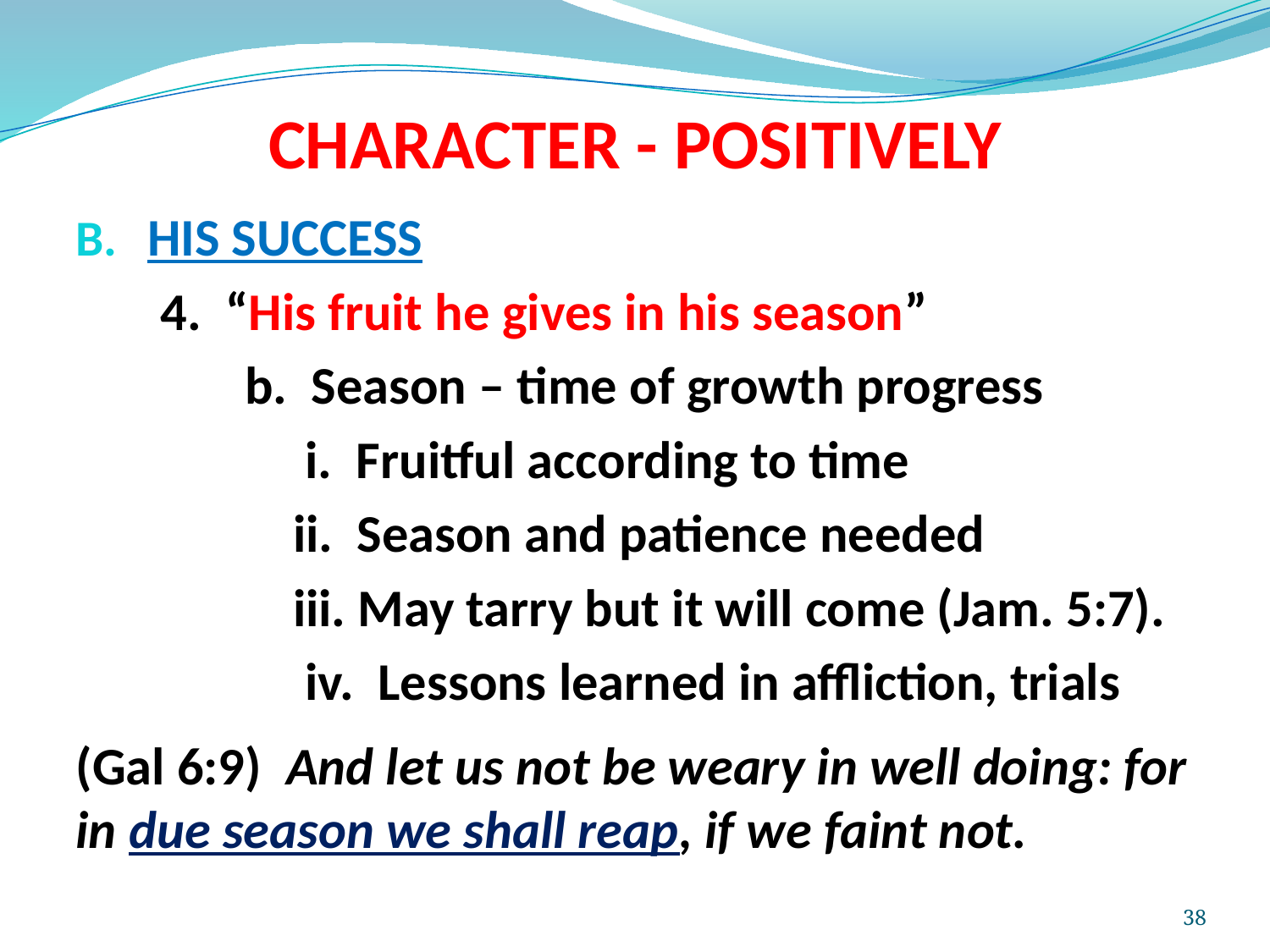

# CHARACTER - POSITIVELY
HIS SUCCESS
       4.  “His fruit he gives in his season”
              b.  Season – time of growth progress
                   i.  Fruitful according to time
                  ii.  Season and patience needed
                  iii. May tarry but it will come (Jam. 5:7).
                   iv.  Lessons learned in affliction, trials
(Gal 6:9)  And let us not be weary in well doing: for in due season we shall reap, if we faint not.

38